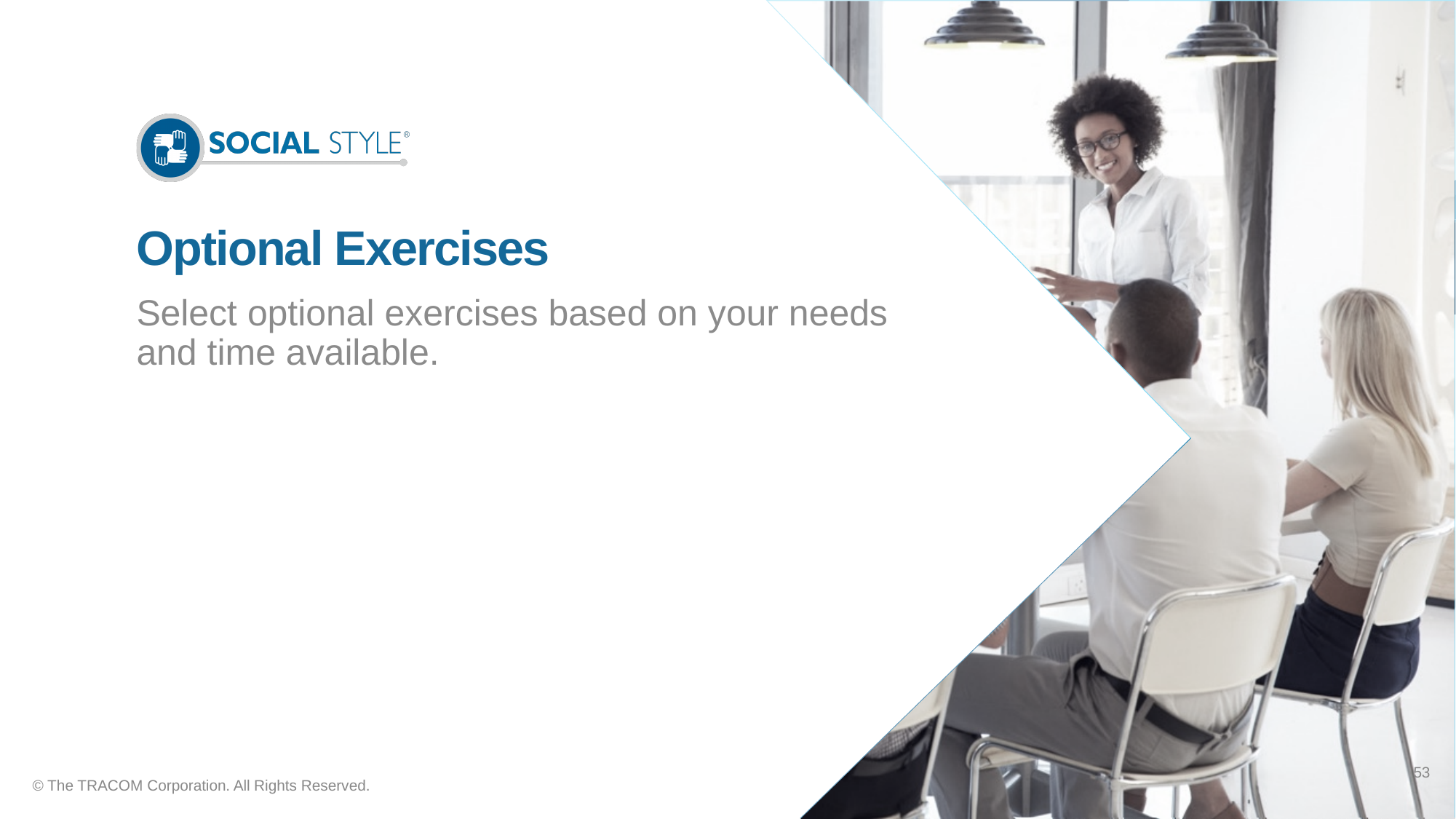

# Optional Exercises
Select optional exercises based on your needs and time available.

53
© The TRACOM Corporation. All Rights Reserved.